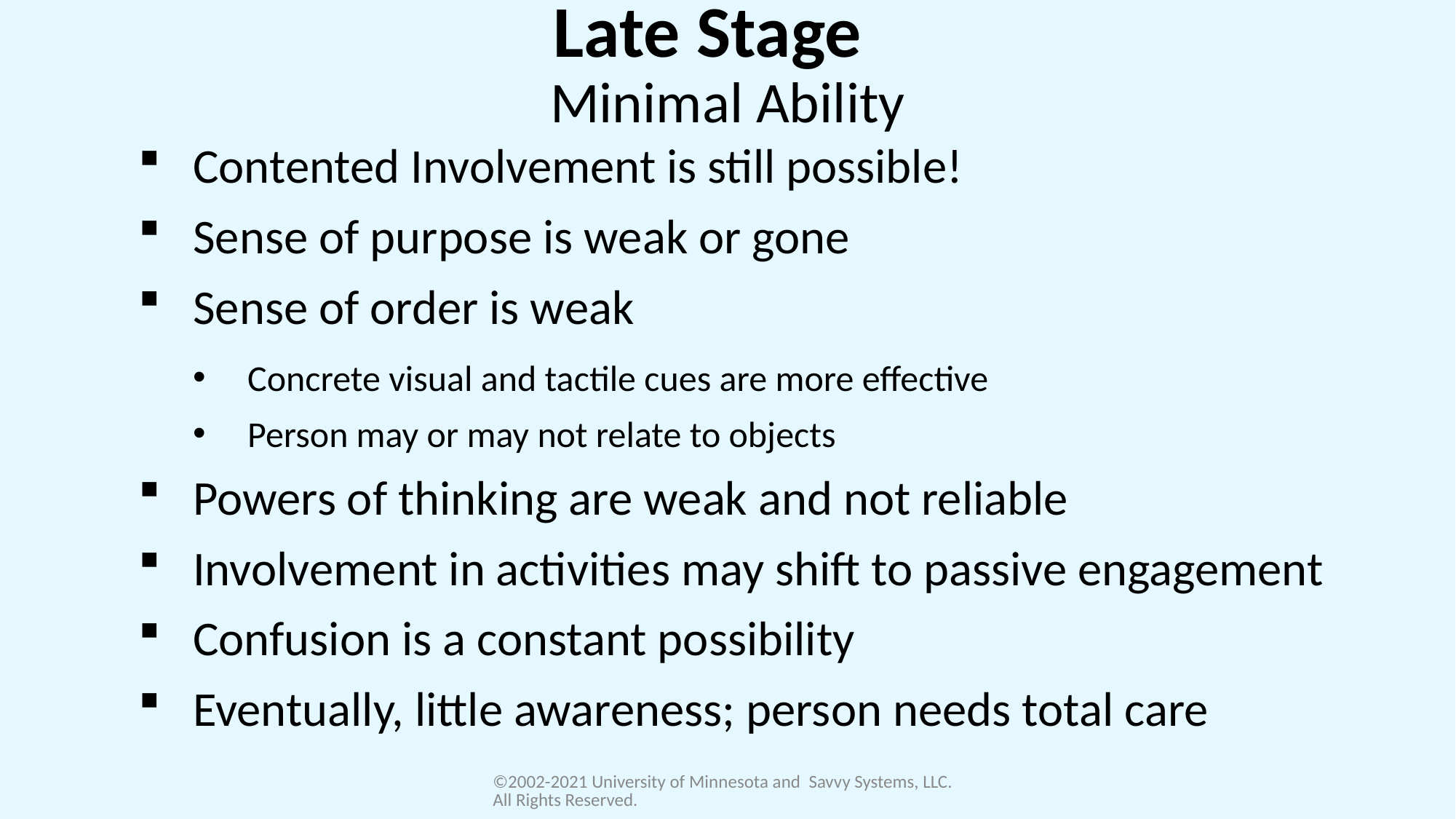

# Late Stage Minimal Ability
Contented Involvement is still possible!
Sense of purpose is weak or gone
Sense of order is weak
Concrete visual and tactile cues are more effective
Person may or may not relate to objects
Powers of thinking are weak and not reliable
Involvement in activities may shift to passive engagement
Confusion is a constant possibility
Eventually, little awareness; person needs total care
©2002-2021 University of Minnesota and  Savvy Systems, LLC.  All Rights Reserved.